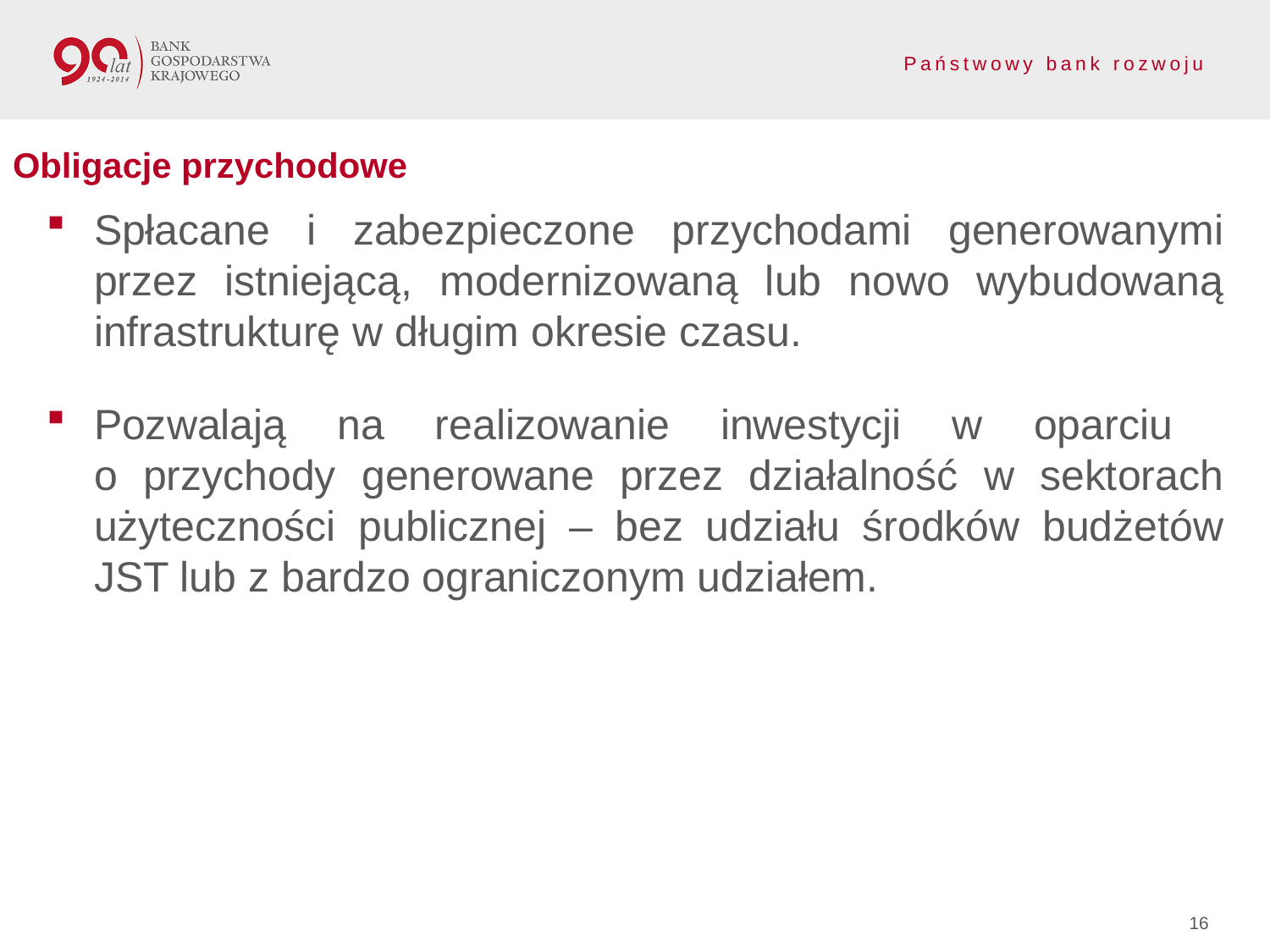

Obligacje przychodowe
Spłacane i zabezpieczone przychodami generowanymi przez istniejącą, modernizowaną lub nowo wybudowaną infrastrukturę w długim okresie czasu.
Pozwalają na realizowanie inwestycji w oparciu
o przychody generowane przez działalność w sektorach użyteczności publicznej – bez udziału środków budżetów JST lub z bardzo ograniczonym udziałem.
16